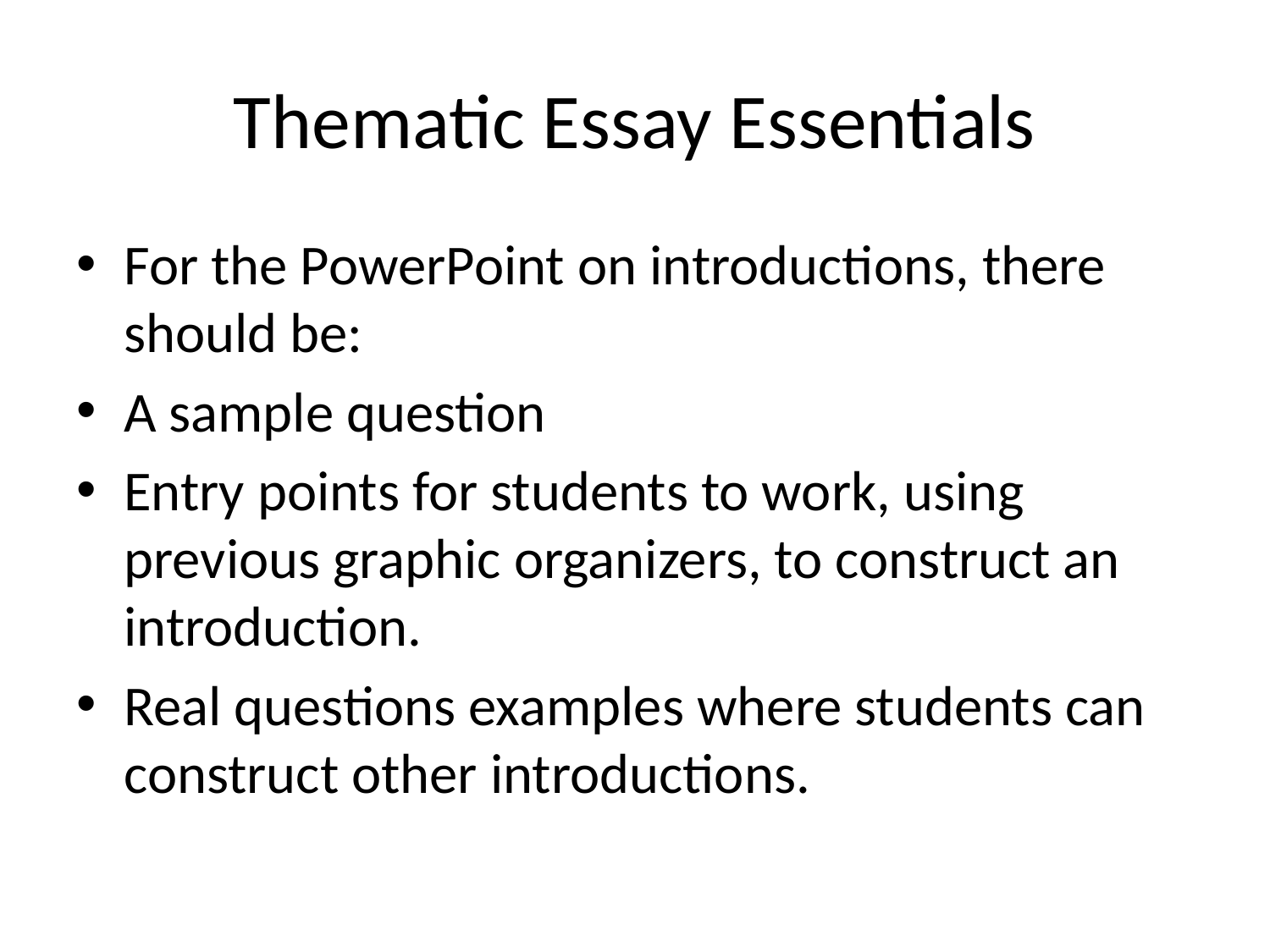

# Thematic Essay Essentials
For the PowerPoint on introductions, there should be:
A sample question
Entry points for students to work, using previous graphic organizers, to construct an introduction.
Real questions examples where students can construct other introductions.